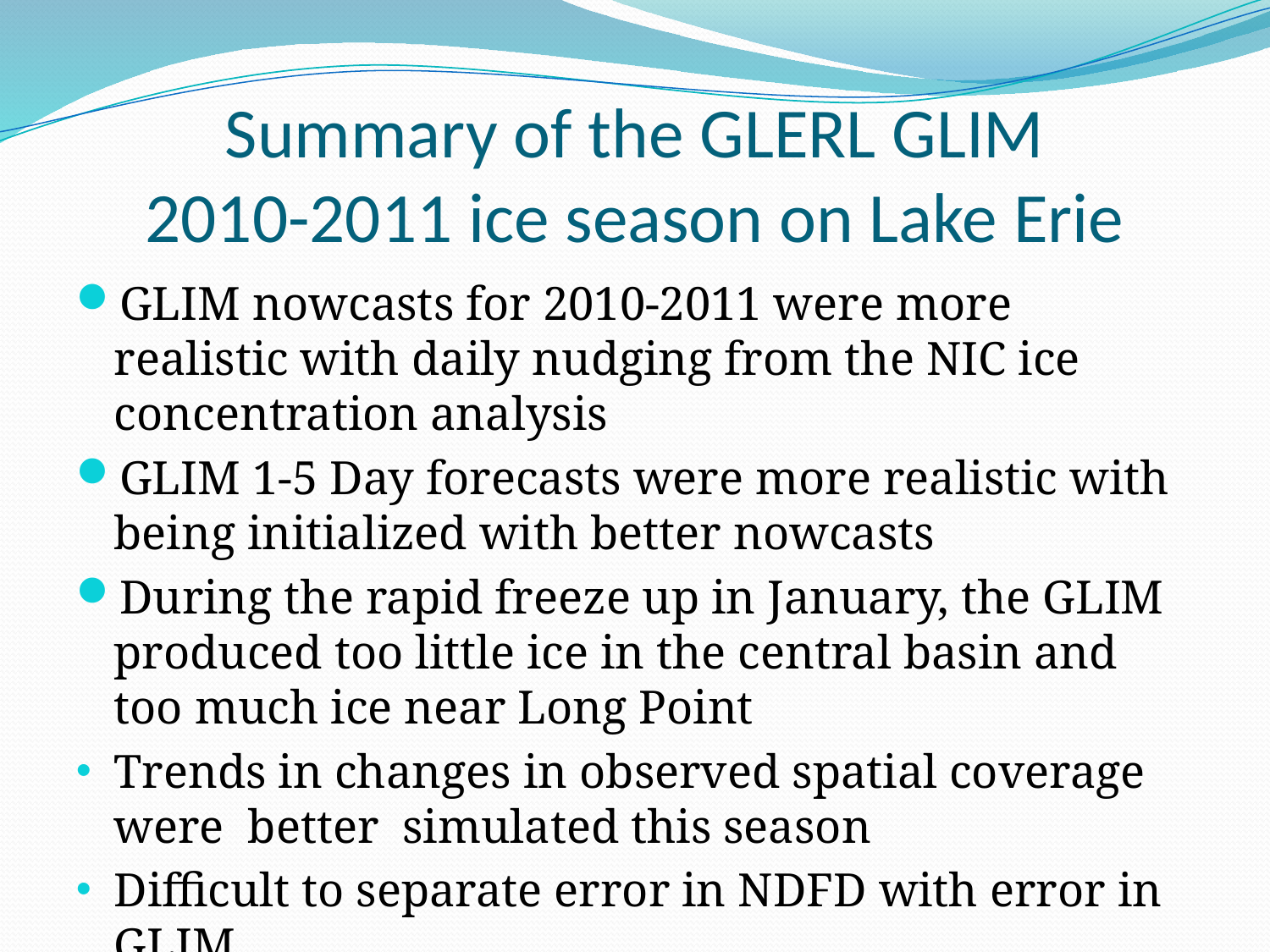

# Summary of the GLERL GLIM 2010-2011 ice season on Lake Erie
GLIM nowcasts for 2010-2011 were more realistic with daily nudging from the NIC ice concentration analysis
GLIM 1-5 Day forecasts were more realistic with being initialized with better nowcasts
During the rapid freeze up in January, the GLIM produced too little ice in the central basin and too much ice near Long Point
Trends in changes in observed spatial coverage were  better  simulated this season
Difficult to separate error in NDFD with error in GLIM